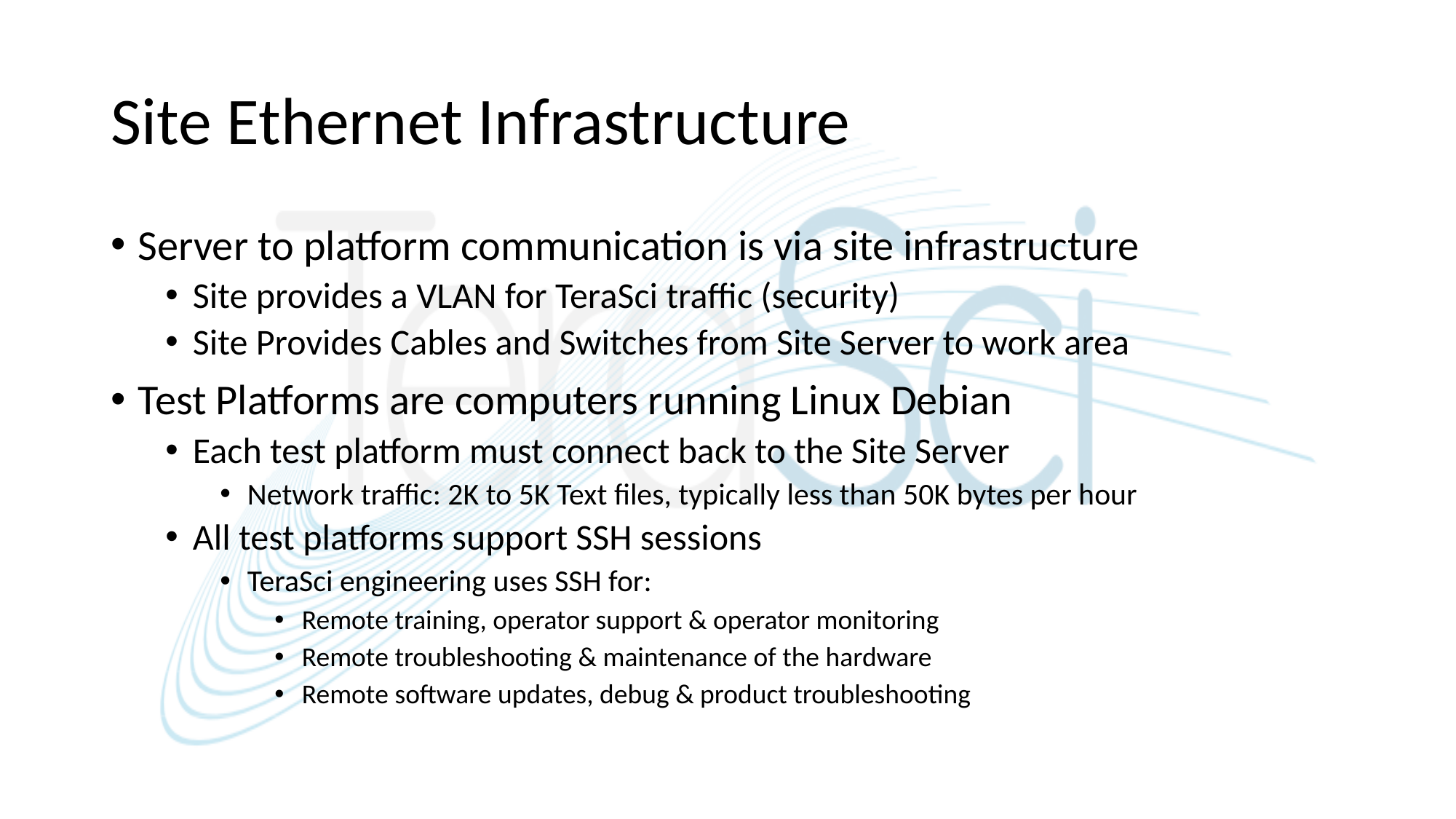

# Site Ethernet Infrastructure
Server to platform communication is via site infrastructure
Site provides a VLAN for TeraSci traffic (security)
Site Provides Cables and Switches from Site Server to work area
Test Platforms are computers running Linux Debian
Each test platform must connect back to the Site Server
Network traffic: 2K to 5K Text files, typically less than 50K bytes per hour
All test platforms support SSH sessions
TeraSci engineering uses SSH for:
Remote training, operator support & operator monitoring
Remote troubleshooting & maintenance of the hardware
Remote software updates, debug & product troubleshooting